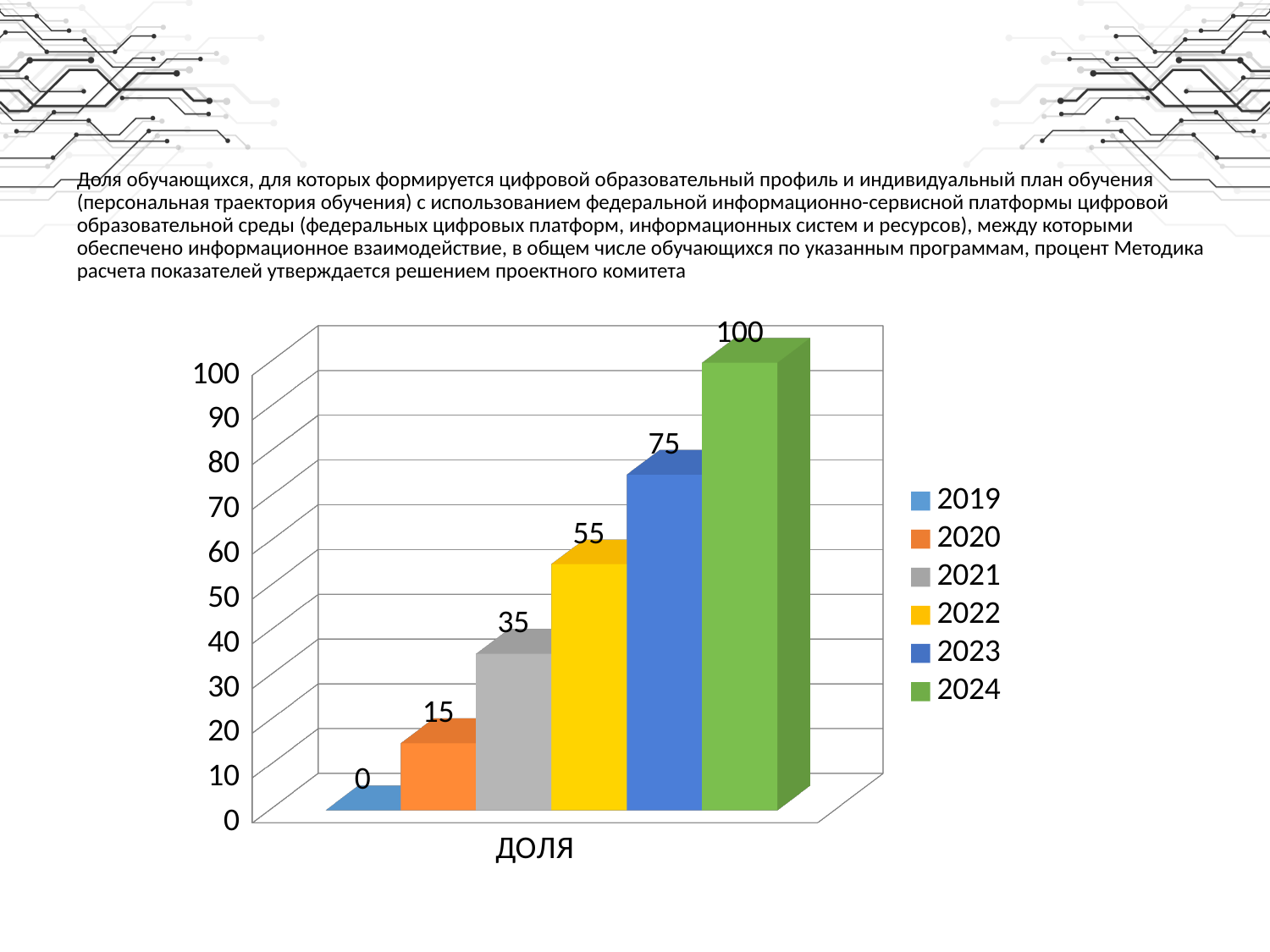

# Доля обучающихся, для которых формируется цифровой образовательный профиль и индивидуальный план обучения (персональная траектория обучения) с использованием федеральной информационно-сервисной платформы цифровой образовательной среды (федеральных цифровых платформ, информационных систем и ресурсов), между которыми обеспечено информационное взаимодействие, в общем числе обучающихся по указанным программам, процент Методика расчета показателей утверждается решением проектного комитета

[unsupported chart]